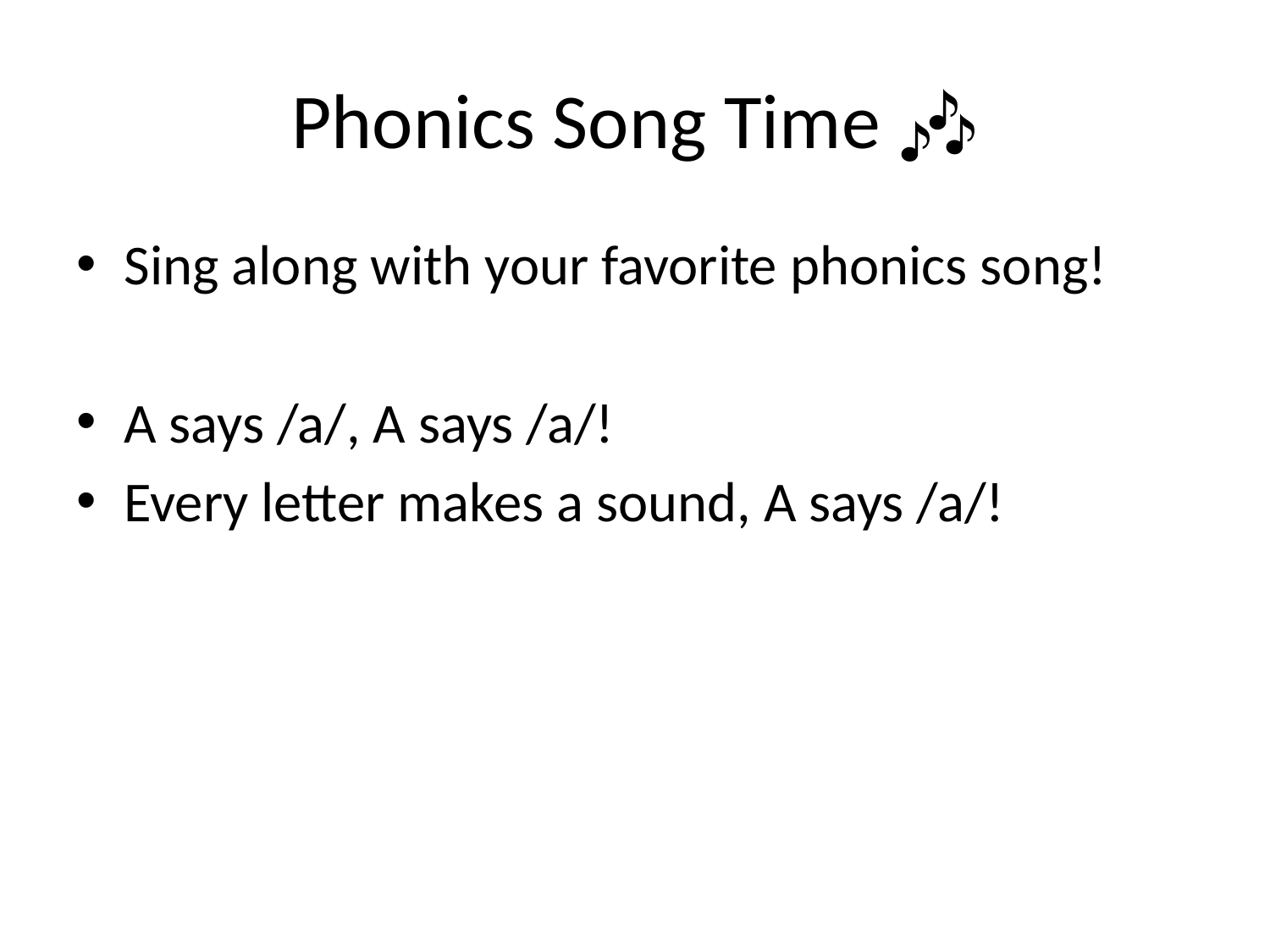

# Phonics Song Time 🎶
Sing along with your favorite phonics song!

A says /a/, A says /a/!
Every letter makes a sound, A says /a/!